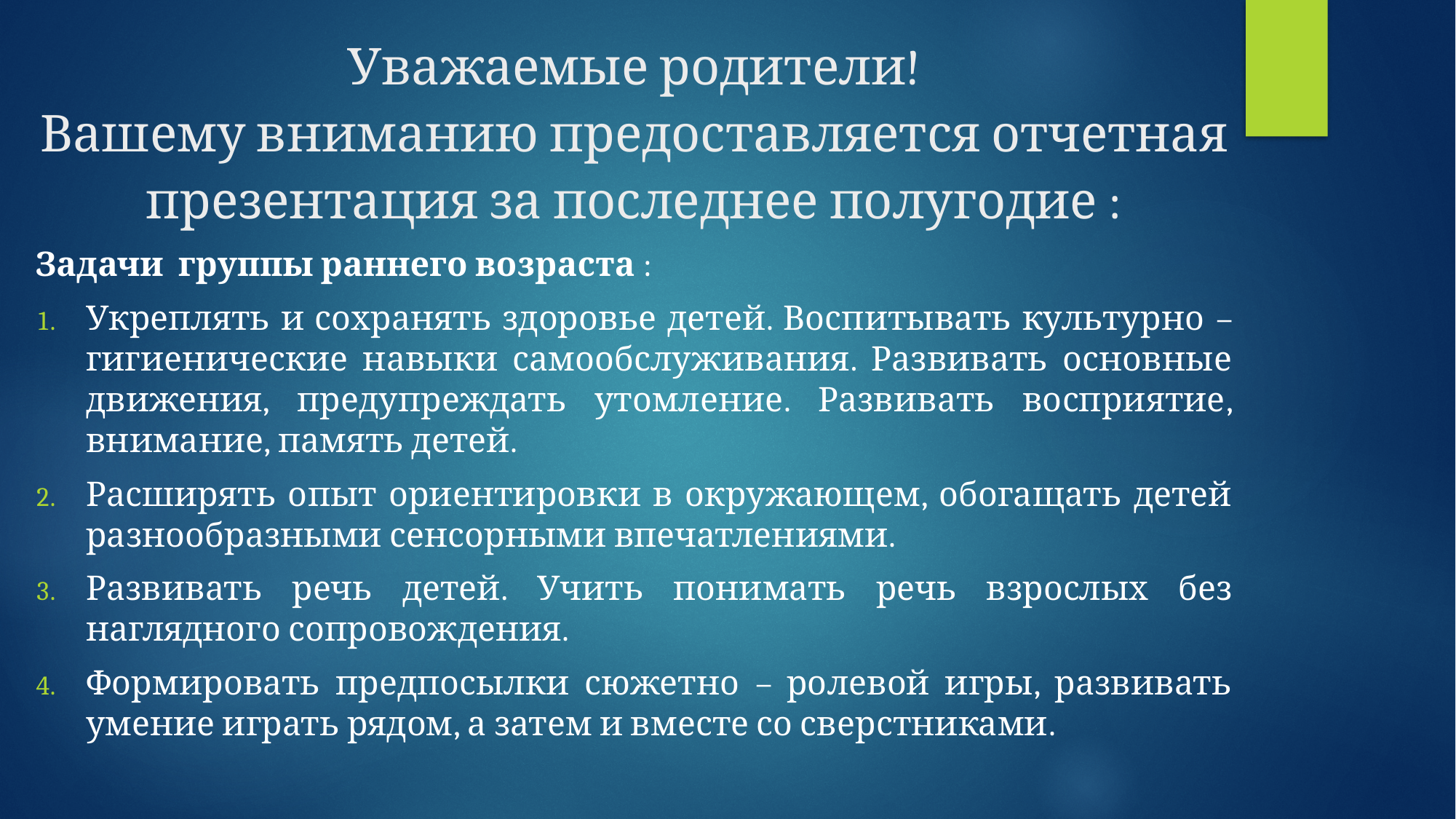

Уважаемые родители!
Вашему вниманию предоставляется отчетная презентация за последнее полугодие :
Задачи  группы раннего возраста :
Укреплять и сохранять здоровье детей. Воспитывать культурно – гигиенические навыки самообслуживания. Развивать основные движения, предупреждать утомление. Развивать восприятие, внимание, память детей.
Расширять опыт ориентировки в окружающем, обогащать детей разнообразными сенсорными впечатлениями.
Развивать речь детей. Учить понимать речь взрослых без наглядного сопровождения.
Формировать предпосылки сюжетно – ролевой игры, развивать умение играть рядом, а затем и вместе со сверстниками.
#